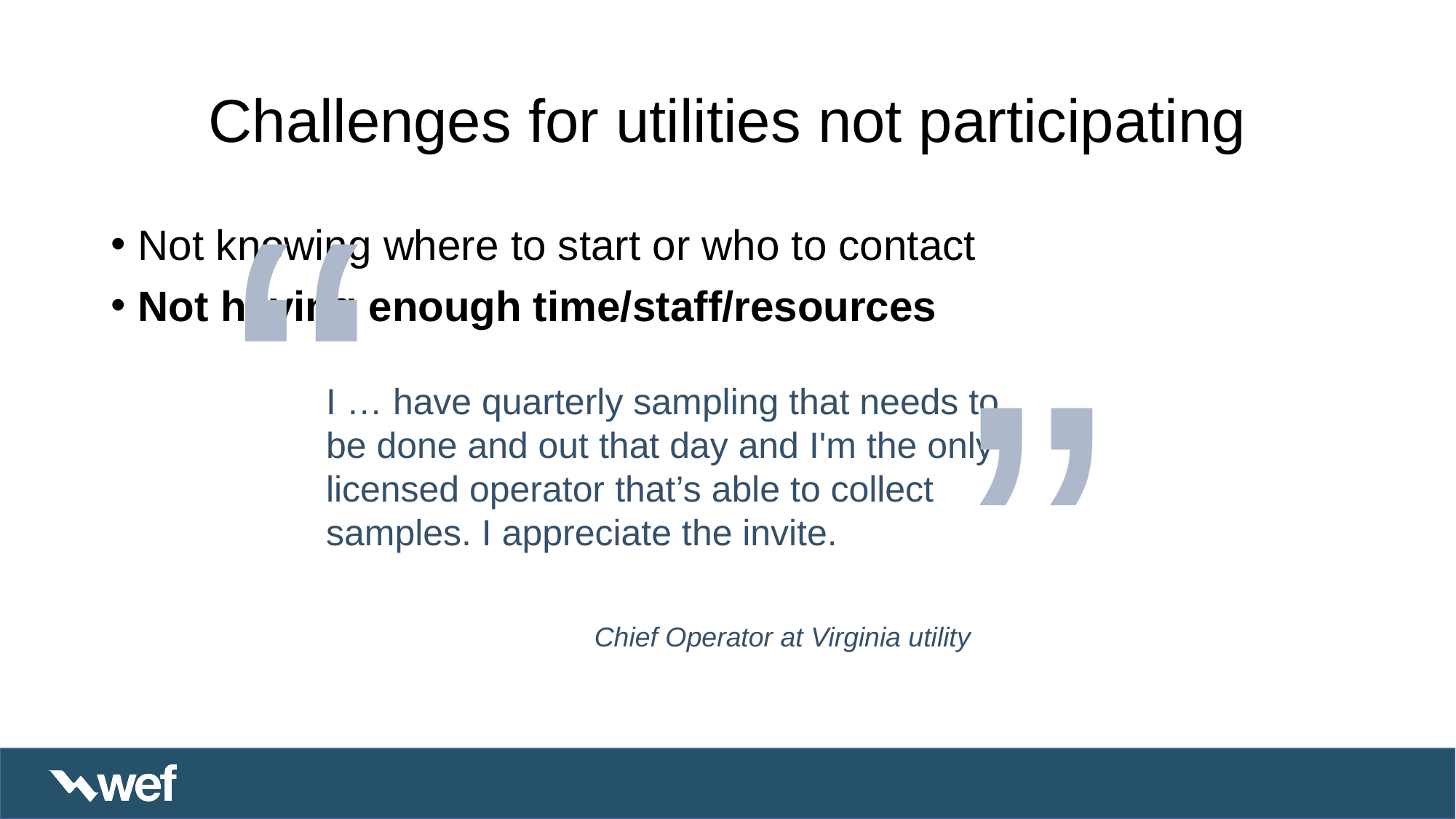

# Challenges for utilities not participating
“
 ”
I … have quarterly sampling that needs to be done and out that day and I'm the only licensed operator that’s able to collect samples. I appreciate the invite.
Chief Operator at Virginia utility
Not knowing where to start or who to contact
Not having enough time/staff/resources